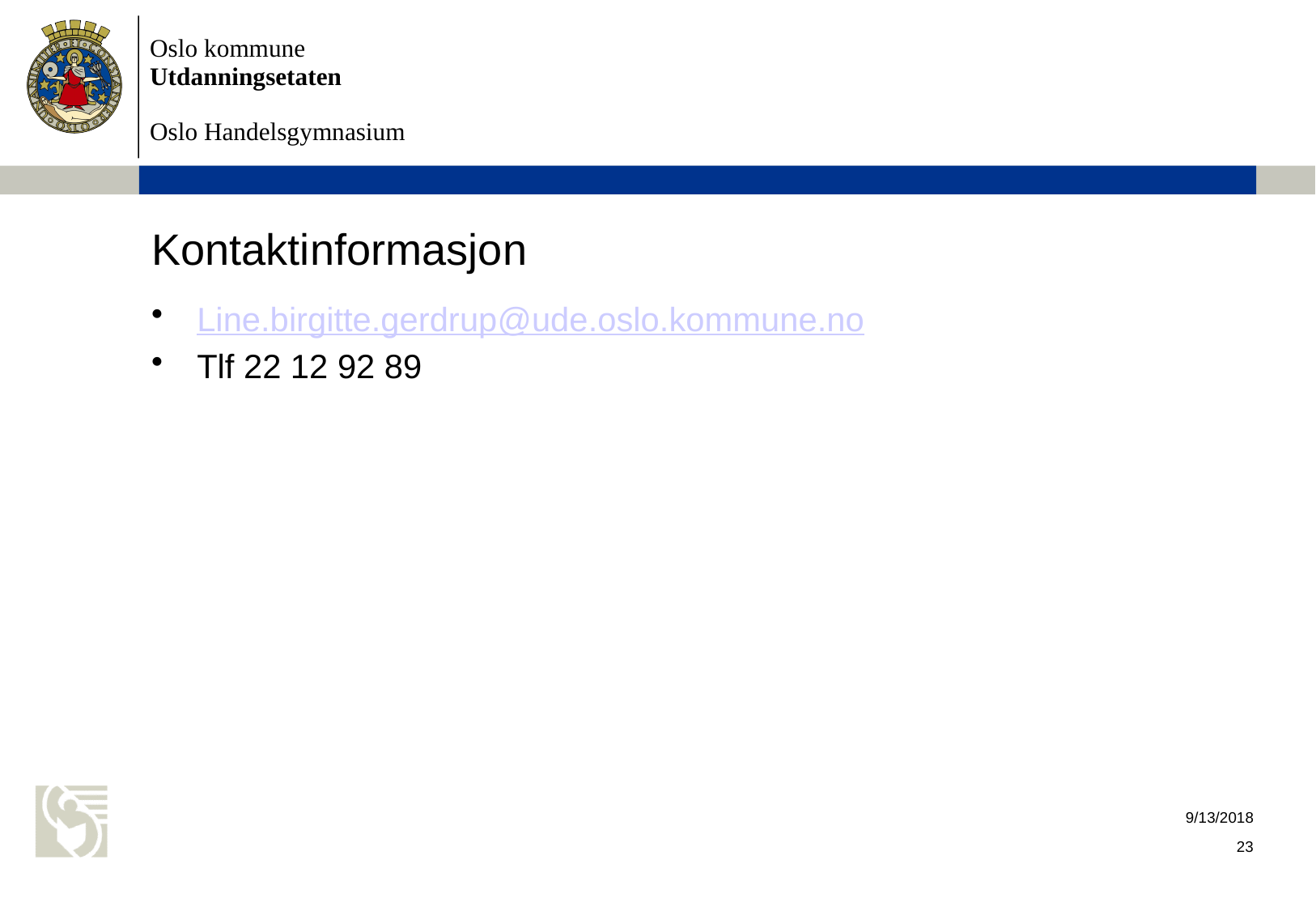

# Kontaktinformasjon
Line.birgitte.gerdrup@ude.oslo.kommune.no
Tlf 22 12 92 89

9/13/2018
23